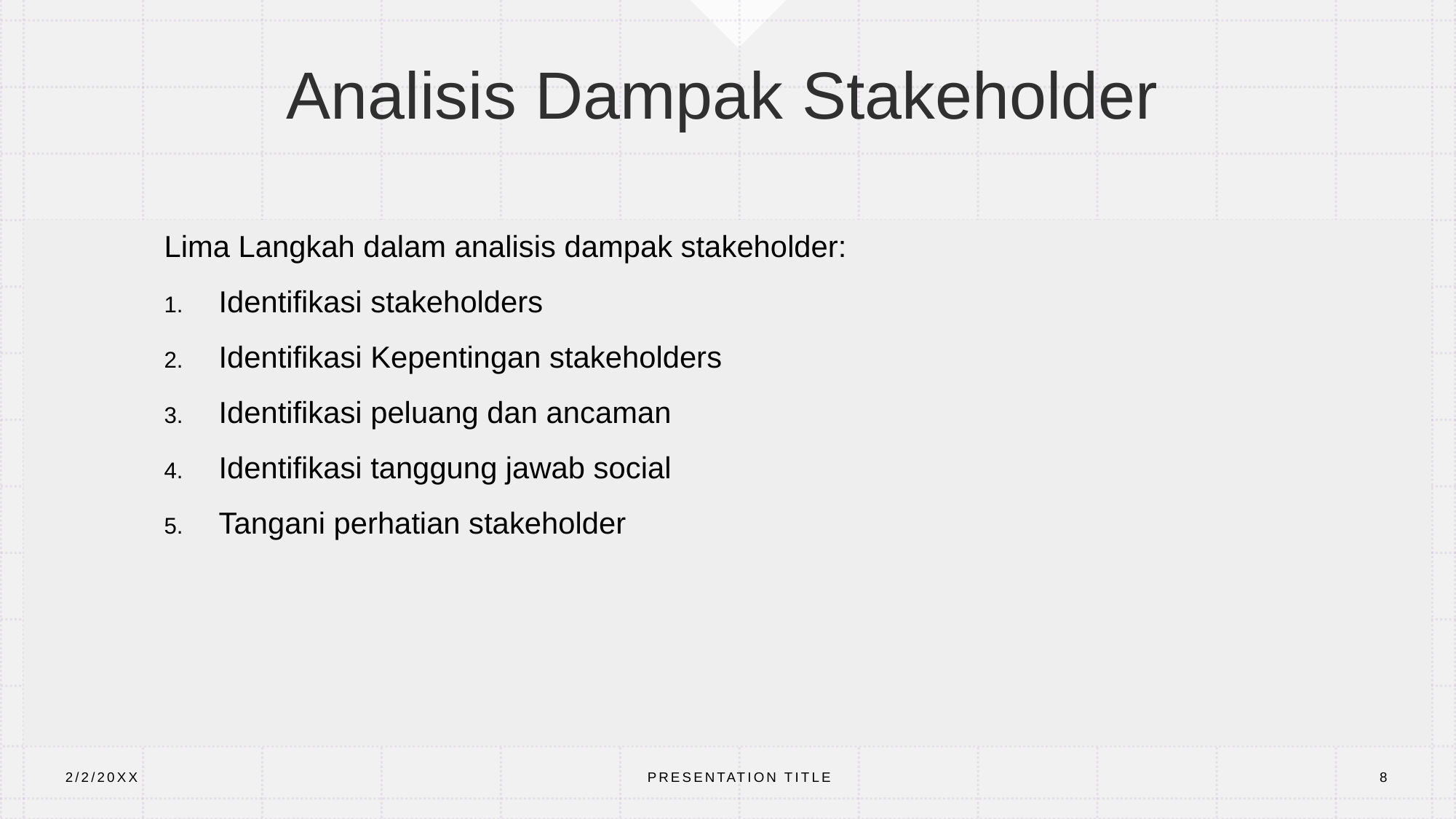

# Analisis Dampak Stakeholder
Lima Langkah dalam analisis dampak stakeholder:
Identifikasi stakeholders
Identifikasi Kepentingan stakeholders
Identifikasi peluang dan ancaman
Identifikasi tanggung jawab social
Tangani perhatian stakeholder

PRESENTATION TITLE
2/2/20XX
8